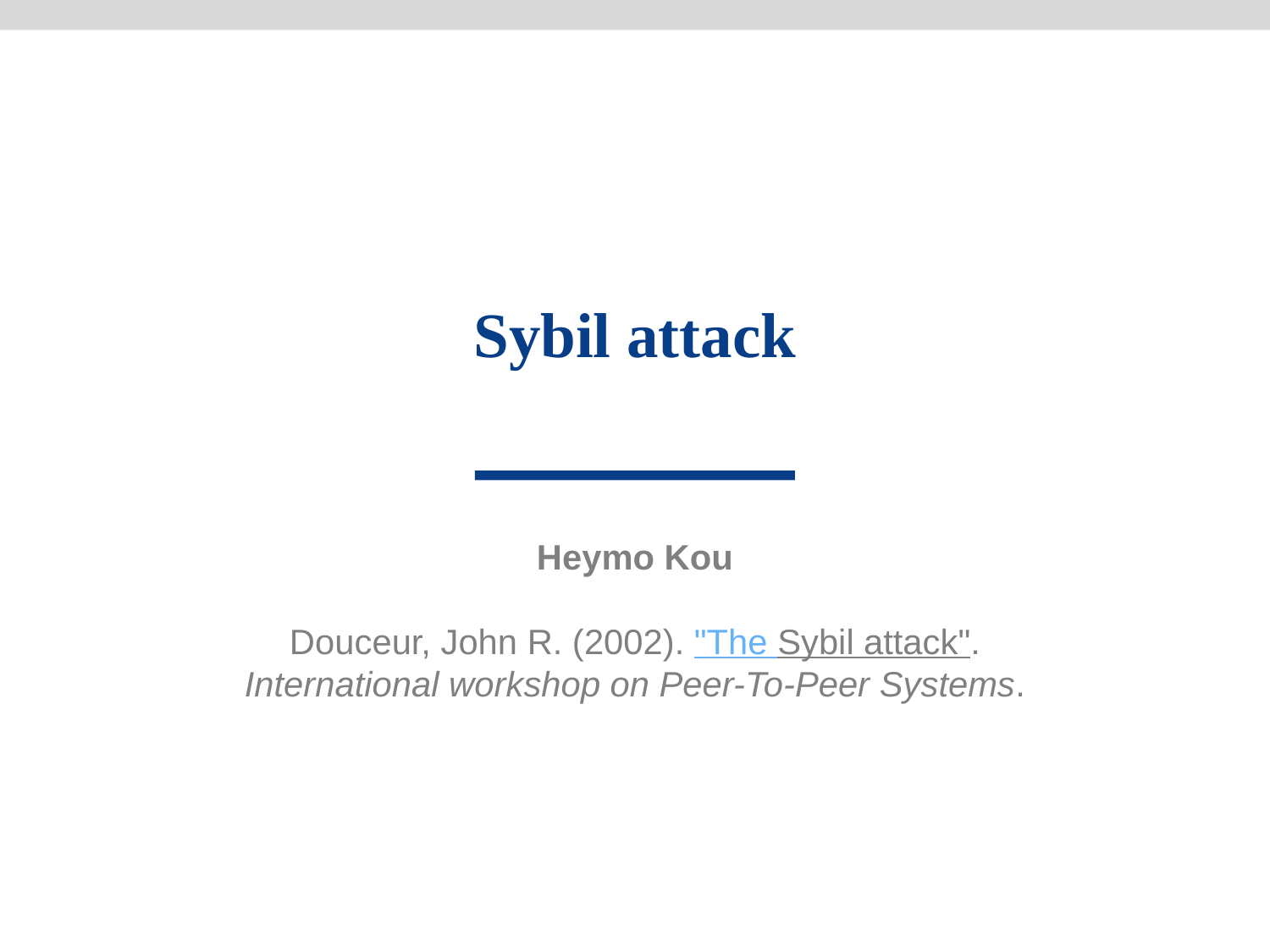

# Sybil attack
Heymo Kou

Douceur, John R. (2002). "The Sybil attack".
International workshop on Peer-To-Peer Systems.